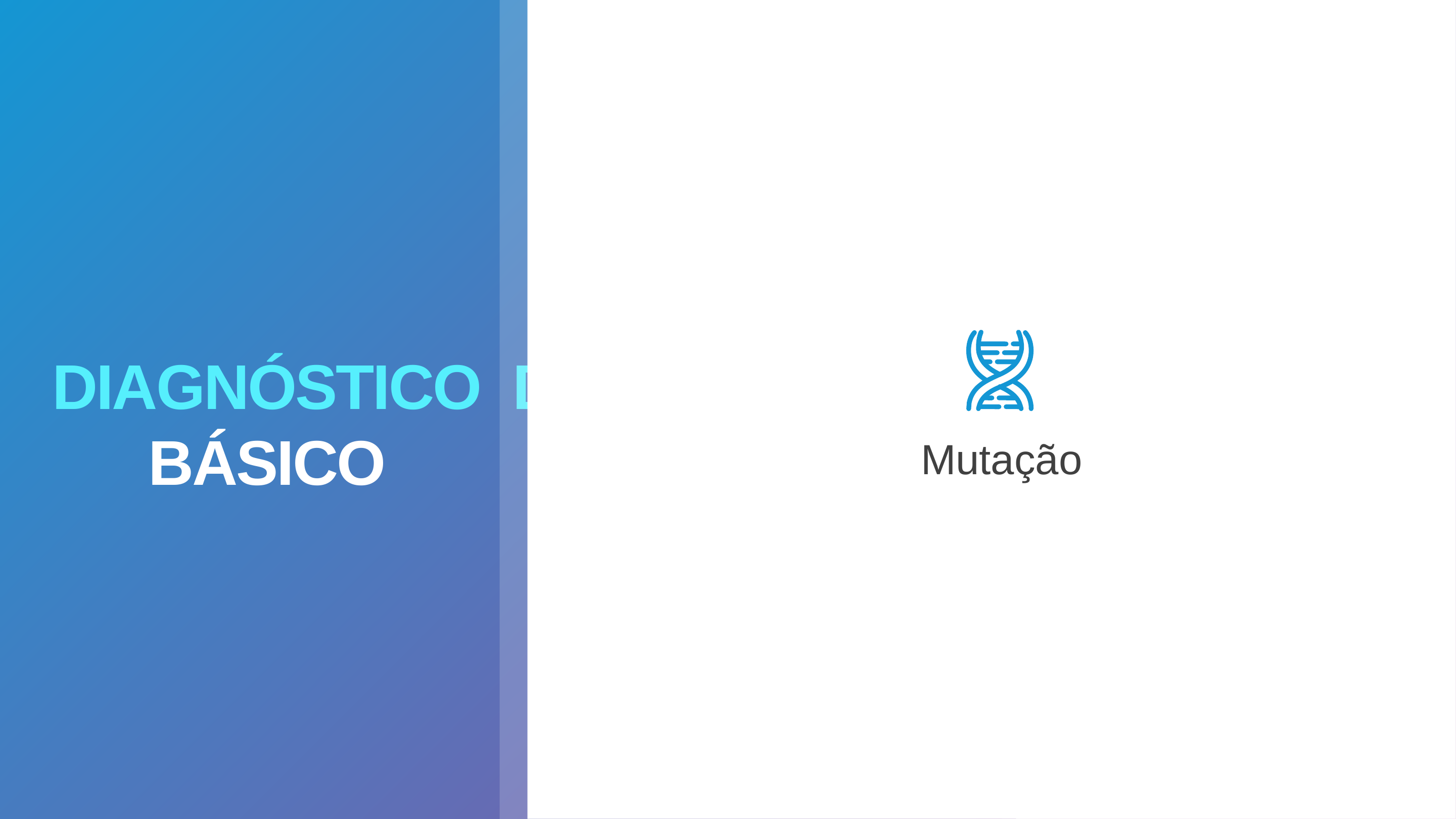

Estadiamento

Mutação

Mutação
DIAGNÓSTICO BÁSICO
DIAGNÓSTICO BÁSICO